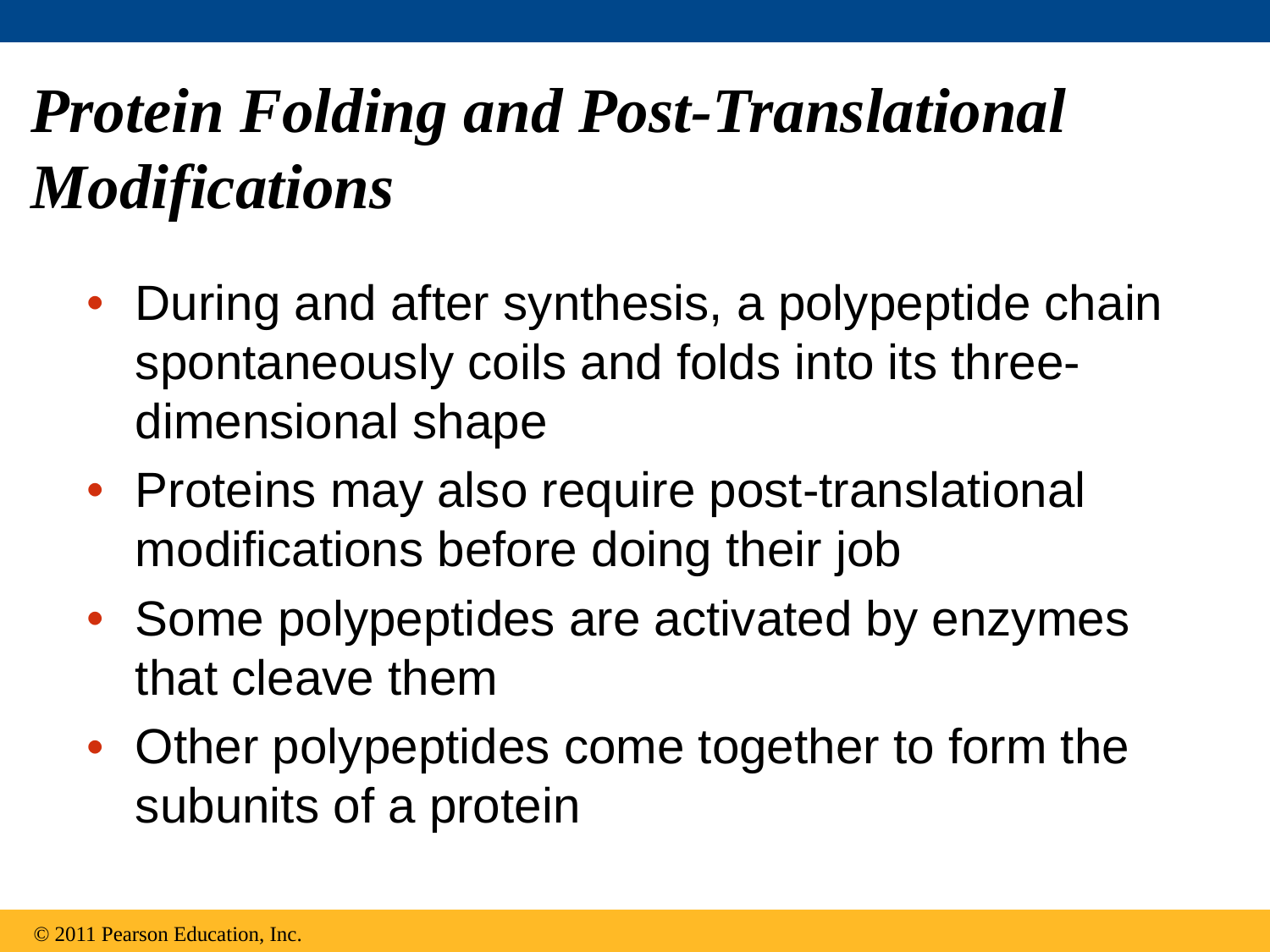

Protein Folding and Post-Translational Modifications
During and after synthesis, a polypeptide chain spontaneously coils and folds into its three-dimensional shape
Proteins may also require post-translational modifications before doing their job
Some polypeptides are activated by enzymes that cleave them
Other polypeptides come together to form the subunits of a protein

© 2011 Pearson Education, Inc.